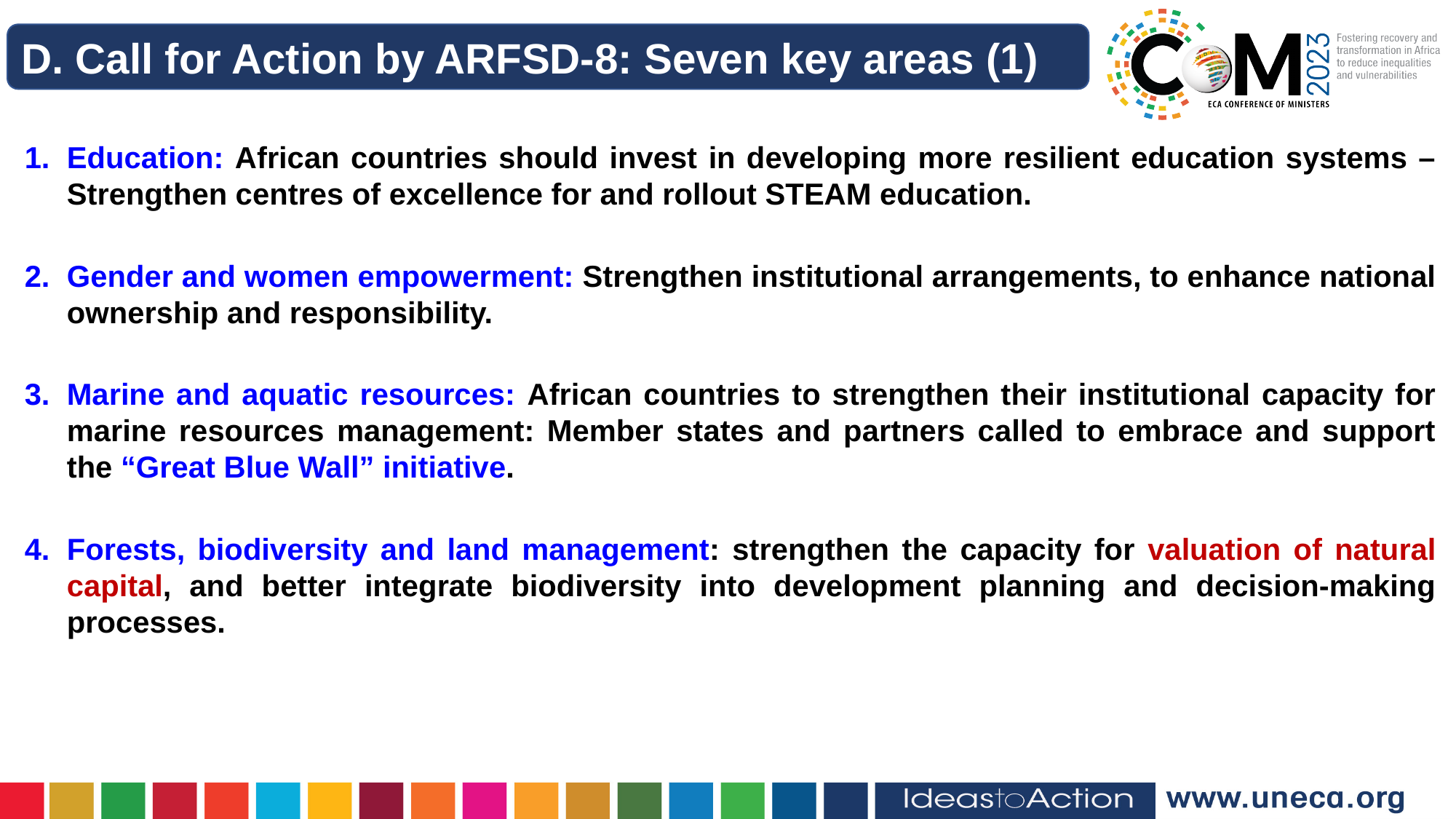

D. Call for Action by ARFSD-8: Seven key areas (1)
Title
Education: African countries should invest in developing more resilient education systems – Strengthen centres of excellence for and rollout STEAM education.
Gender and women empowerment: Strengthen institutional arrangements, to enhance national ownership and responsibility.
Marine and aquatic resources: African countries to strengthen their institutional capacity for marine resources management: Member states and partners called to embrace and support the “Great Blue Wall” initiative.
Forests, biodiversity and land management: strengthen the capacity for valuation of natural capital, and better integrate biodiversity into development planning and decision-making processes.